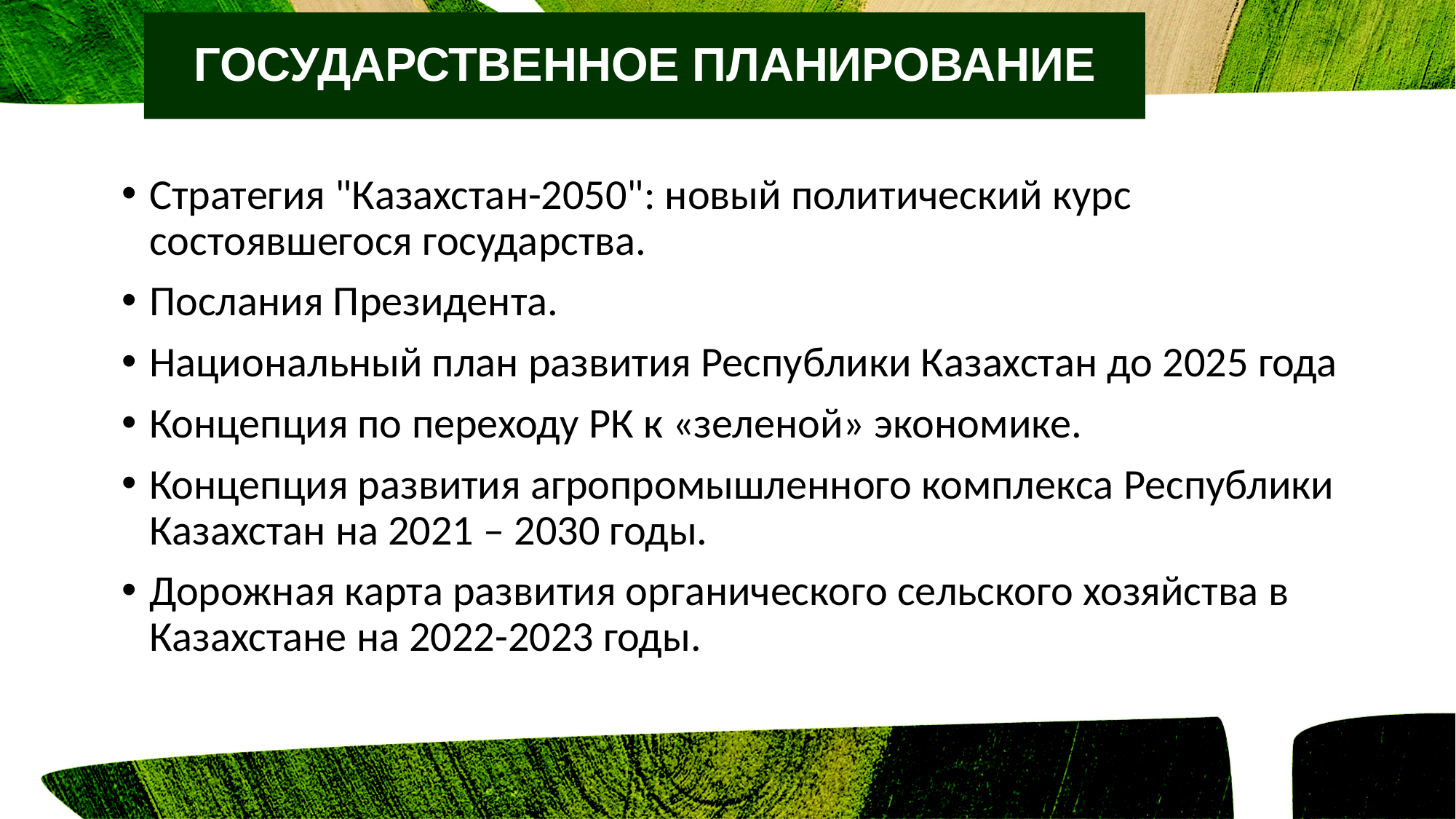

ГОСУДАРСТВЕННОЕ ПЛАНИРОВАНИЕ
Стратегия "Казахстан-2050": новый политический курс состоявшегося государства.
Послания Президента.
Национальный план развития Республики Казахстан до 2025 года
Концепция по переходу РК к «зеленой» экономике.
Концепция развития агропромышленного комплекса Республики Казахстан на 2021 – 2030 годы.
Дорожная карта развития органического сельского хозяйства в Казахстане на 2022-2023 годы.